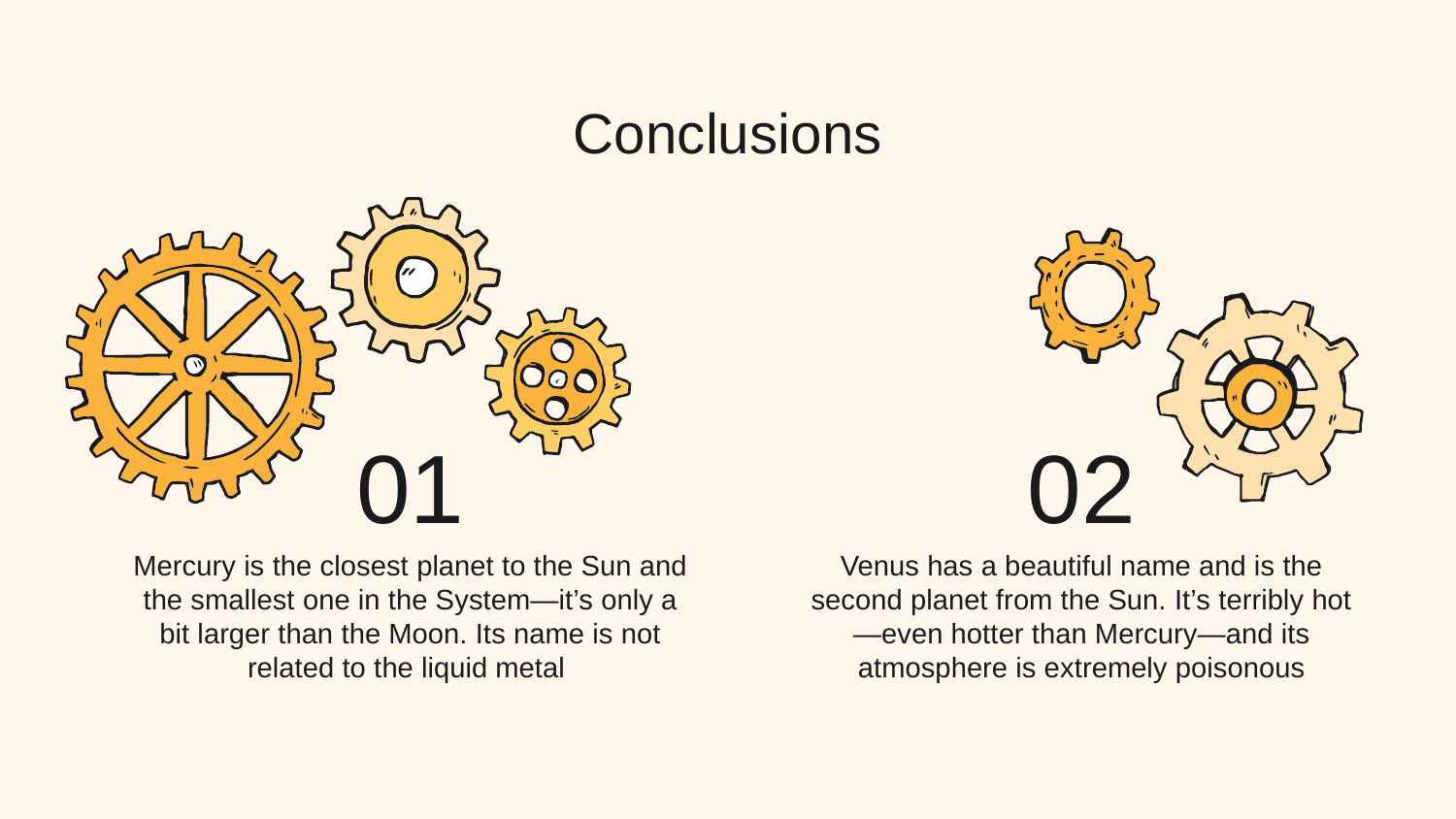

# Conclusions

01
02
Mercury is the closest planet to the Sun and the smallest one in the System—it’s only a bit larger than the Moon. Its name is not related to the liquid metal
Venus has a beautiful name and is the second planet from the Sun. It’s terribly hot—even hotter than Mercury—and its atmosphere is extremely poisonous